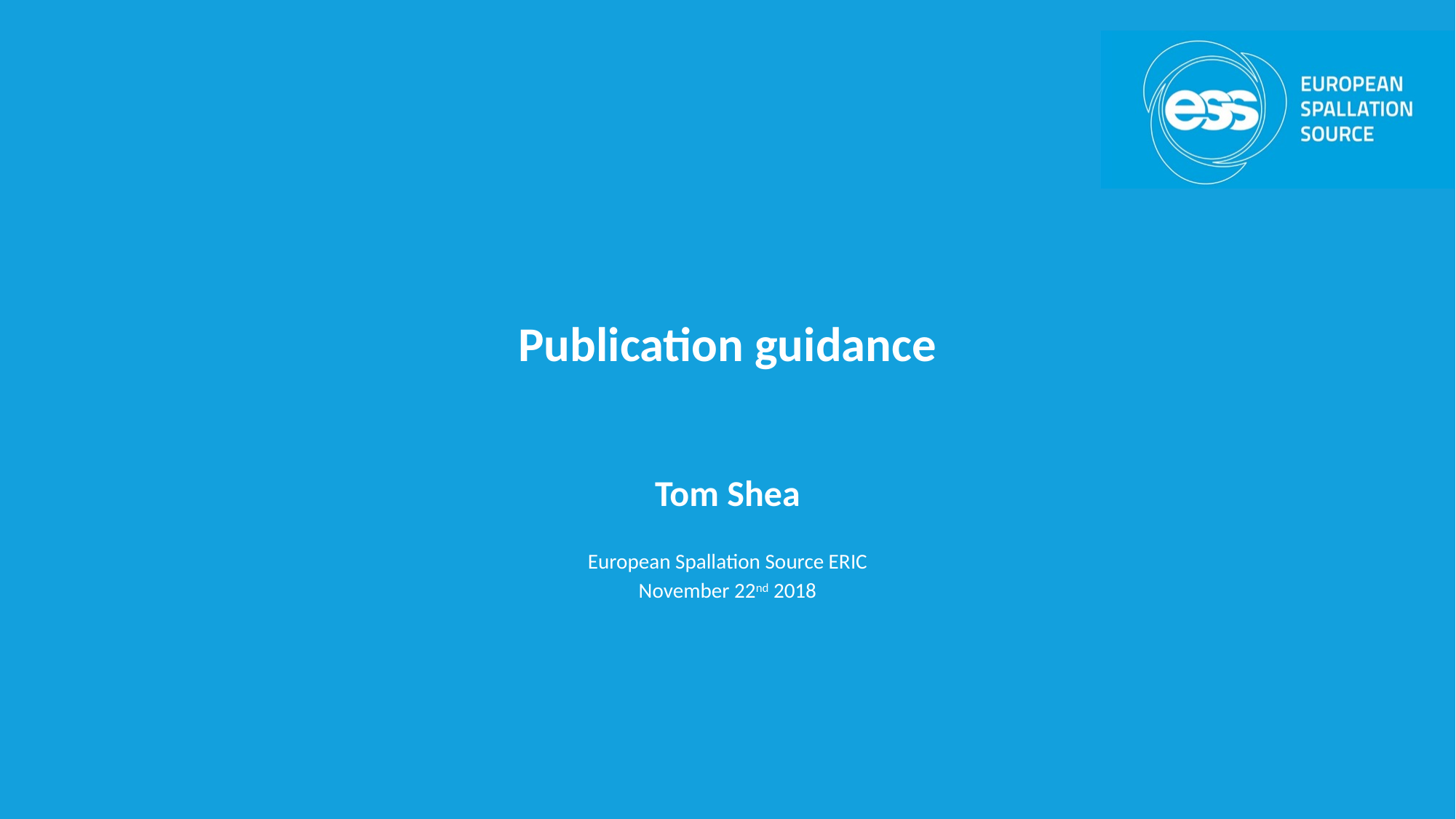

# Publication guidance
Tom Shea

European Spallation Source ERIC
November 22nd 2018